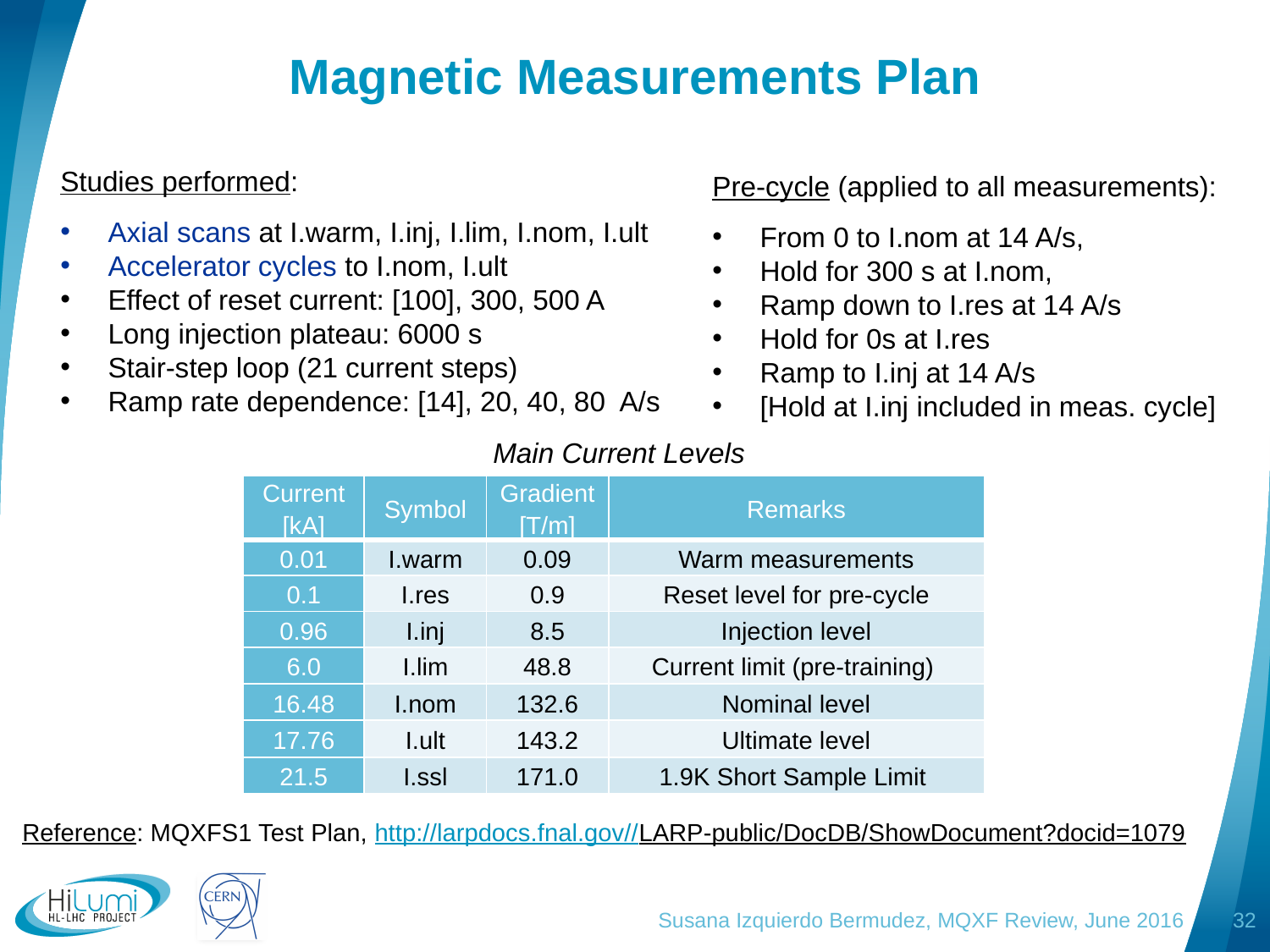

# Magnetic Measurements Plan
Studies performed:

Axial scans at I.warm, I.inj, I.lim, I.nom, I.ult
Accelerator cycles to I.nom, I.ult
Effect of reset current: [100], 300, 500 A
Long injection plateau: 6000 s
Stair-step loop (21 current steps)
Ramp rate dependence: [14], 20, 40, 80  A/s
Pre-cycle (applied to all measurements):

From 0 to I.nom at 14 A/s,
Hold for 300 s at I.nom,
Ramp down to I.res at 14 A/s
Hold for 0s at I.res
Ramp to I.inj at 14 A/s
[Hold at I.inj included in meas. cycle]
Main Current Levels
| Current [kA] | Symbol | Gradient [T/m] | Remarks |
| --- | --- | --- | --- |
| 0.01 | I.warm | 0.09 | Warm measurements |
| 0.1 | I.res | 0.9 | Reset level for pre-cycle |
| 0.96 | I.inj | 8.5 | Injection level |
| 6.0 | I.lim | 48.8 | Current limit (pre-training) |
| 16.48 | I.nom | 132.6 | Nominal level |
| 17.76 | I.ult | 143.2 | Ultimate level |
| 21.5 | I.ssl | 171.0 | 1.9K Short Sample Limit |
Reference: MQXFS1 Test Plan, http://larpdocs.fnal.gov//LARP-public/DocDB/ShowDocument?docid=1079
Susana Izquierdo Bermudez, MQXF Review, June 2016
32